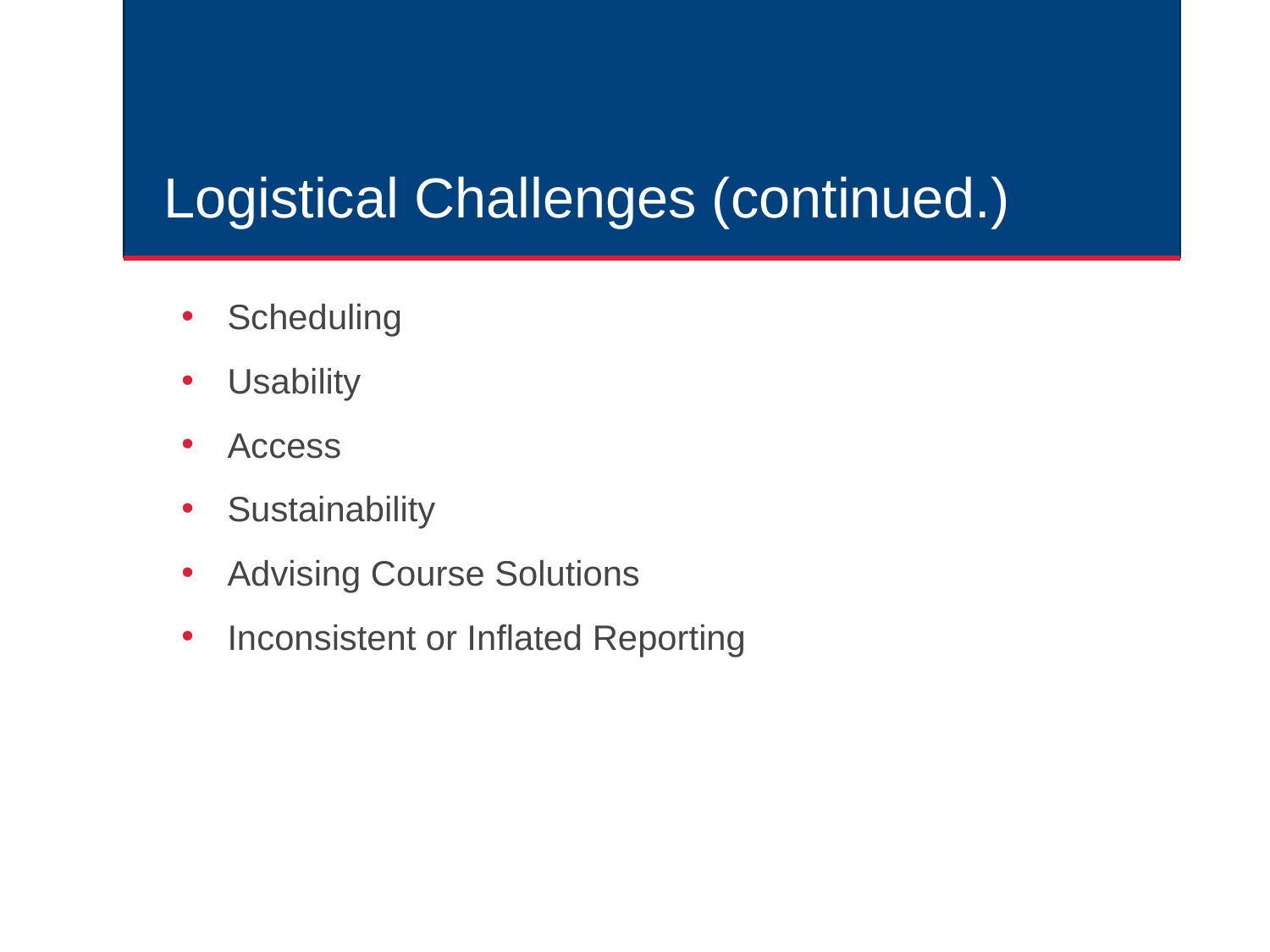

# Logistical Challenges (continued.)
Scheduling
Usability
Access
Sustainability
Advising Course Solutions
Inconsistent or Inflated Reporting